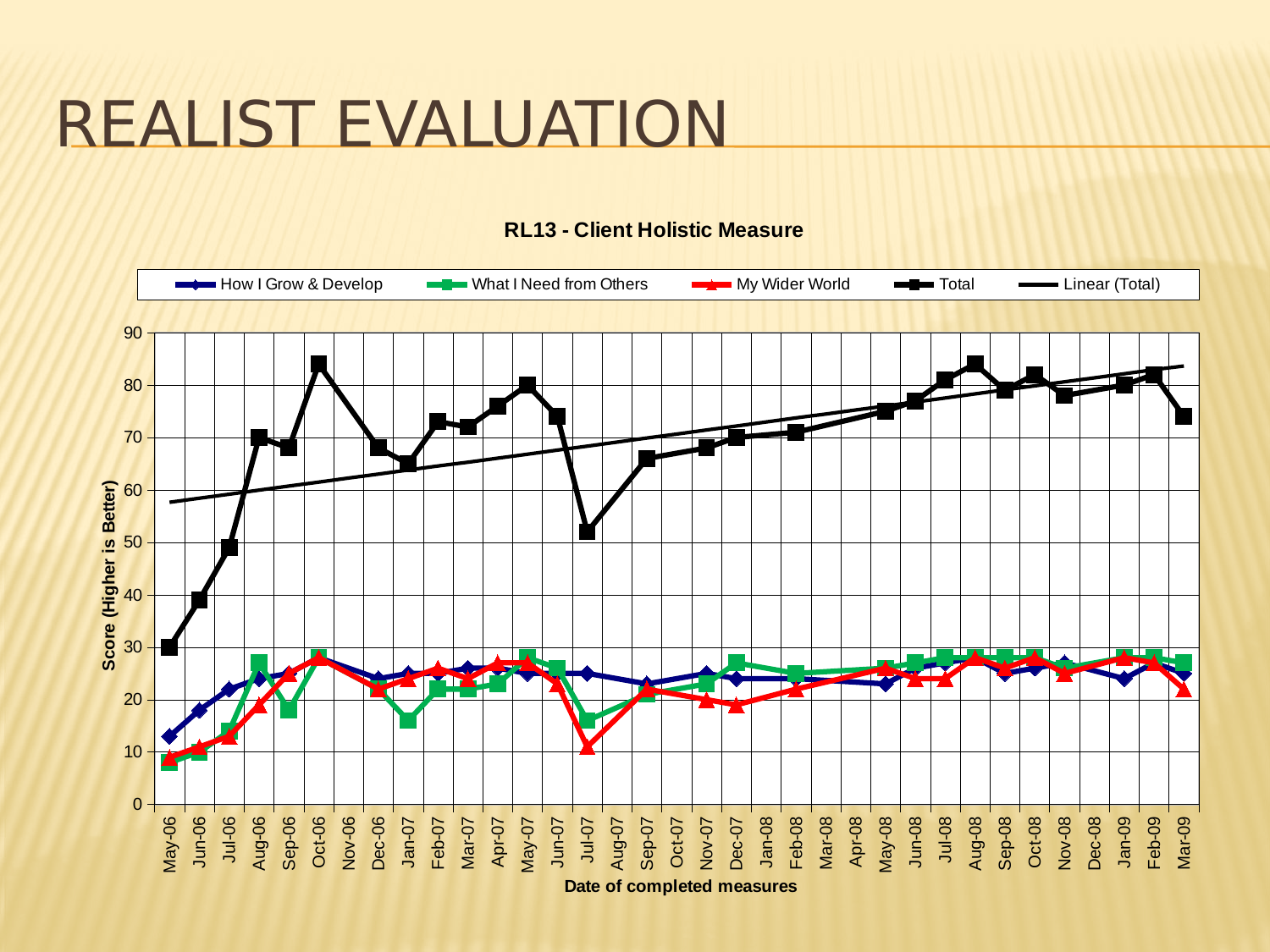

# REALIST EVALUATION

### Chart: RL13 - Client Holistic Measure

| Category | How I Grow & Develop | What I Need from Others | My Wider World | Total |
|---|---|---|---|---|
| 38838.0 | 13.0 | 8.0 | 9.0 | 30.0 |
| 38869.0 | 18.0 | 10.0 | 11.0 | 39.0 |
| 38899.0 | 22.0 | 14.0 | 13.0 | 49.0 |
| 38930.0 | 24.0 | 27.0 | 19.0 | 70.0 |
| 38961.0 | 25.0 | 18.0 | 25.0 | 68.0 |
| 38991.0 | 28.0 | 28.0 | 28.0 | 84.0 |
| 39052.0 | 24.0 | 22.0 | 22.0 | 68.0 |
| 39083.0 | 25.0 | 16.0 | 24.0 | 65.0 |
| 39114.0 | 25.0 | 22.0 | 26.0 | 73.0 |
| 39142.0 | 26.0 | 22.0 | 24.0 | 72.0 |
| 39173.0 | 26.0 | 23.0 | 27.0 | 76.0 |
| 39203.0 | 25.0 | 28.0 | 27.0 | 80.0 |
| 39234.0 | 25.0 | 26.0 | 23.0 | 74.0 |
| 39264.0 | 25.0 | 16.0 | 11.0 | 52.0 |
| 39326.0 | 23.0 | 21.0 | 22.0 | 66.0 |
| 39387.0 | 25.0 | 23.0 | 20.0 | 68.0 |
| 39417.0 | 24.0 | 27.0 | 19.0 | 70.0 |
| 39479.0 | 24.0 | 25.0 | 22.0 | 71.0 |
| 39569.0 | 23.0 | 26.0 | 26.0 | 75.0 |
| 39600.0 | 26.0 | 27.0 | 24.0 | 77.0 |
| 39630.0 | 27.0 | 28.0 | 24.0 | 81.0 |
| 39661.0 | 28.0 | 28.0 | 28.0 | 84.0 |
| 39692.0 | 25.0 | 28.0 | 26.0 | 79.0 |
| 39722.0 | 26.0 | 28.0 | 28.0 | 82.0 |
| 39753.0 | 27.0 | 26.0 | 25.0 | 78.0 |
| 39814.0 | 24.0 | 28.0 | 28.0 | 80.0 |
| 39845.0 | 27.0 | 28.0 | 27.0 | 82.0 |
| 39873.0 | 25.0 | 27.0 | 22.0 | 74.0 |